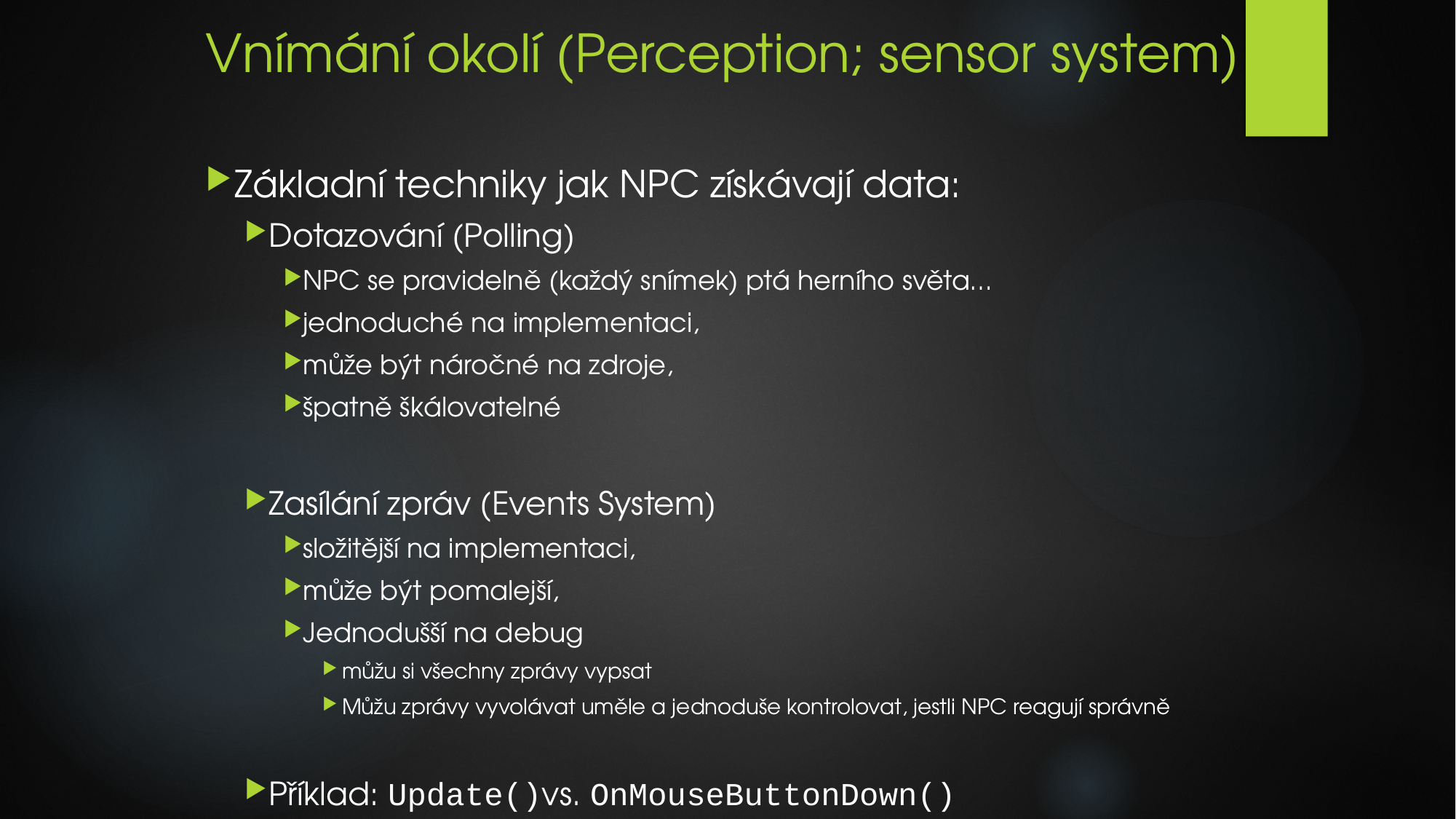

# Vnímání okolí (Perception; sensor system)
Základní techniky jak NPC získávají data:
Dotazování (Polling)
NPC se pravidelně (každý snímek) ptá herního světa…
jednoduché na implementaci,
může být náročné na zdroje,
špatně škálovatelné

Zasílání zpráv (Events System)
složitější na implementaci,
může být pomalejší,
Jednodušší na debug
můžu si všechny zprávy vypsat
Můžu zprávy vyvolávat uměle a jednoduše kontrolovat, jestli NPC reagují správně

Příklad: Update()vs. OnMouseButtonDown()